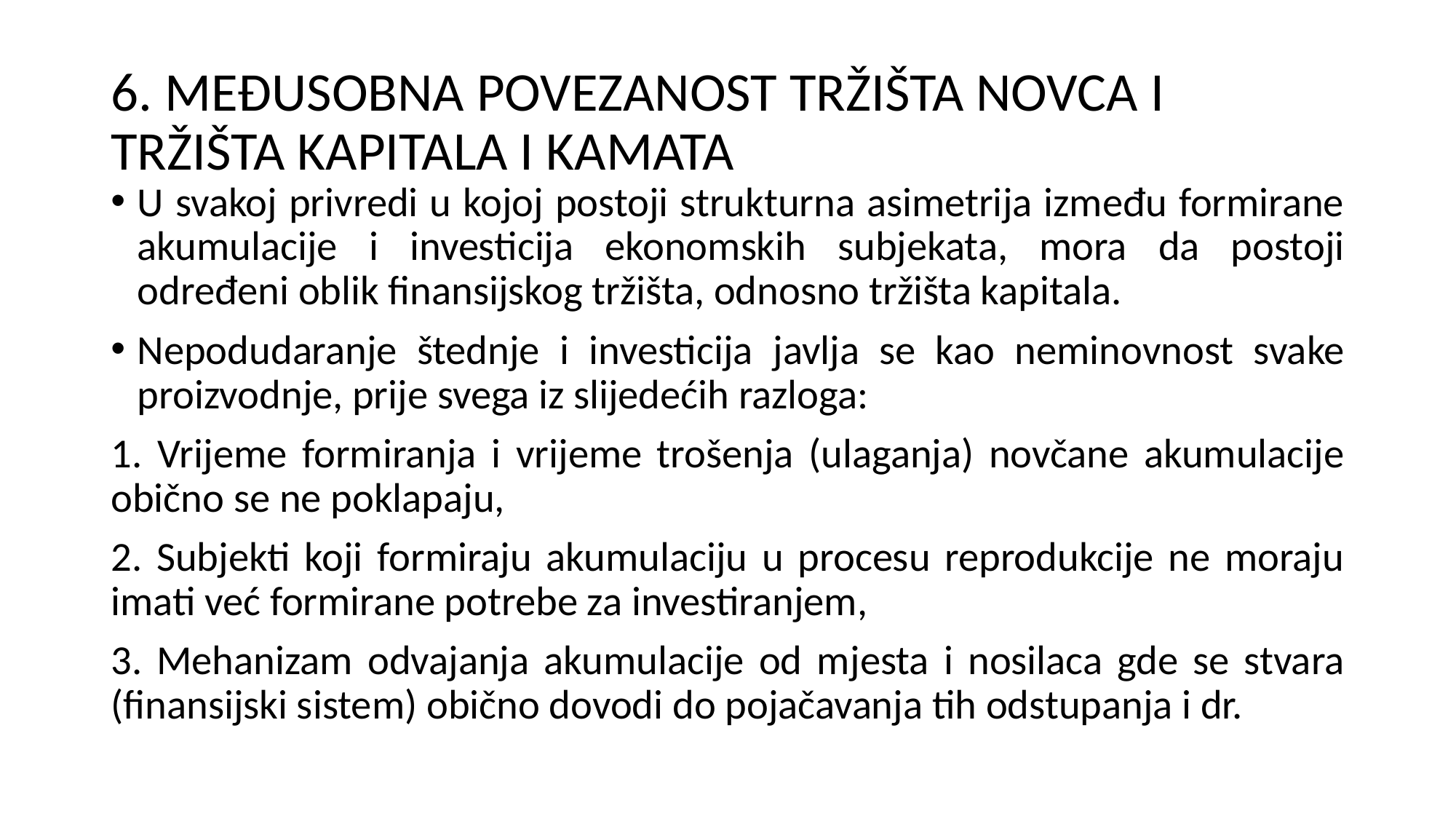

# 6. MEĐUSOBNA POVEZANOST TRŽIŠTA NOVCA I TRŽIŠTA KAPITALA I KAMATA
U svakoj privredi u kojoj postoji strukturna asimetrija između formirane akumulacije i investicija ekonomskih subjekata, mora da postoji određeni oblik finansijskog tržišta, odnosno tržišta kapitala.
Nepodudaranje štednje i investicija javlja se kao neminovnost svake proizvodnje, prije svega iz slijedećih razloga:
1. Vrijeme formiranja i vrijeme trošenja (ulaganja) novčane akumulacije obično se ne poklapaju,
2. Subjekti koji formiraju akumulaciju u procesu reprodukcije ne moraju imati već formirane potrebe za investiranjem,
3. Mehanizam odvajanja akumulacije od mjesta i nosilaca gde se stvara (finansijski sistem) obično dovodi do pojačavanja tih odstupanja i dr.